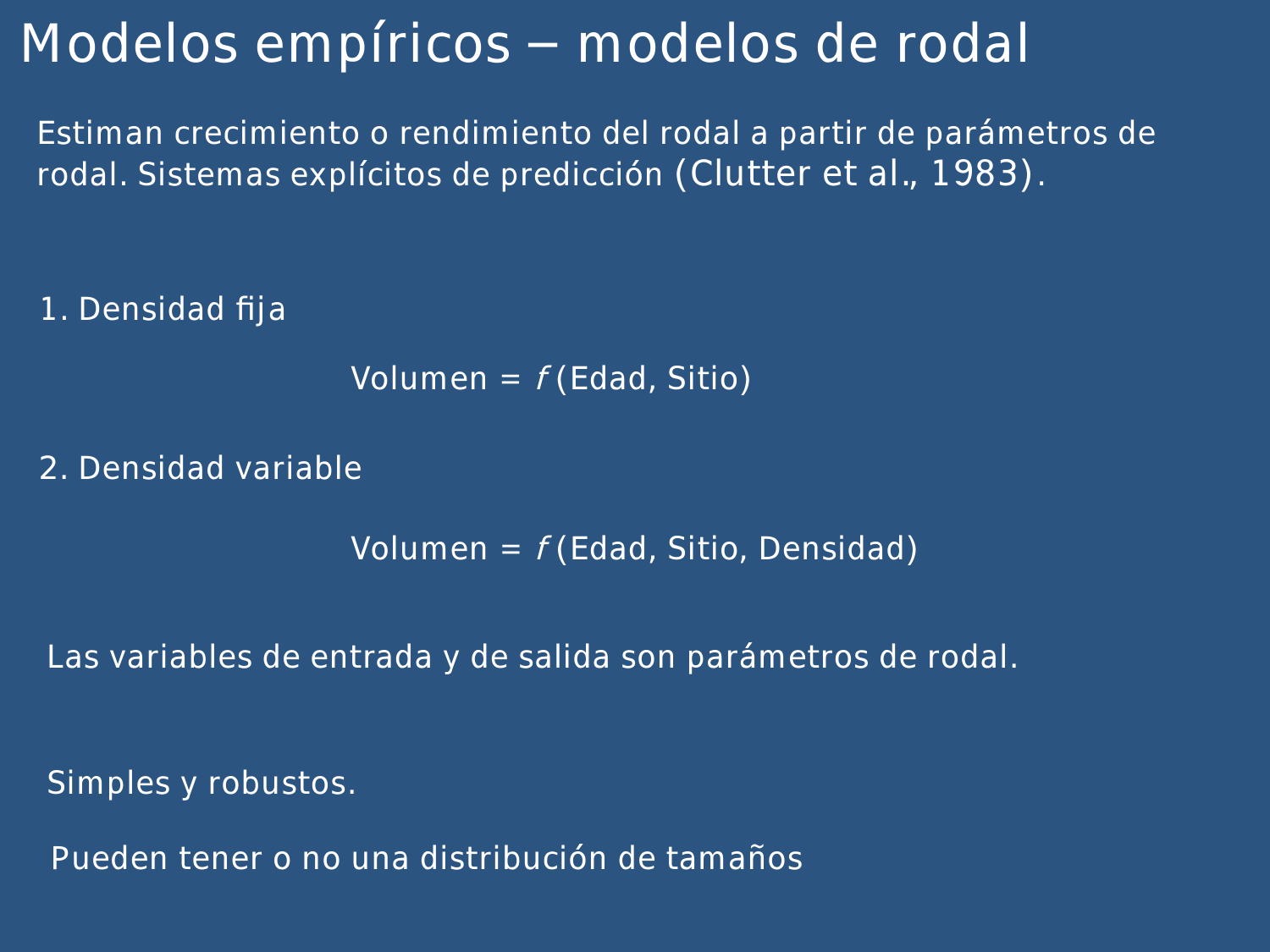

Modelos empíricos – modelos de rodal
Estiman crecimiento o rendimiento del rodal a partir de parámetros de rodal. Sistemas explícitos de predicción (Clutter et al., 1983).
1. Densidad fija
Volumen = f (Edad, Sitio)
2. Densidad variable
Volumen = f (Edad, Sitio, Densidad)
Las variables de entrada y de salida son parámetros de rodal.
Simples y robustos.
Pueden tener o no una distribución de tamaños